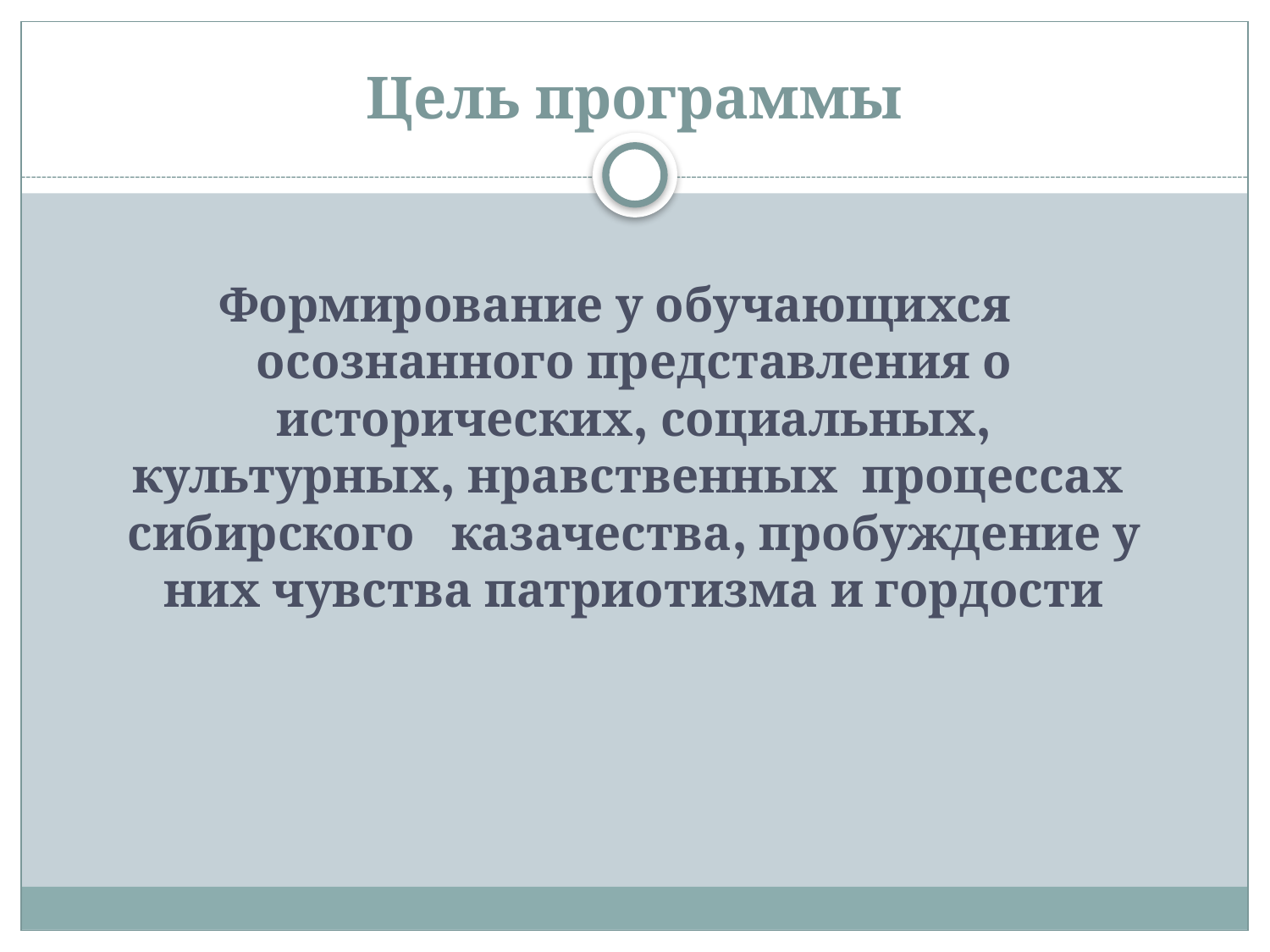

# Цель программы
Формирование у обучающихся осознанного представления о исторических, социальных, культурных, нравственных  процессах  сибирского   казачества, пробуждение у них чувства патриотизма и гордости